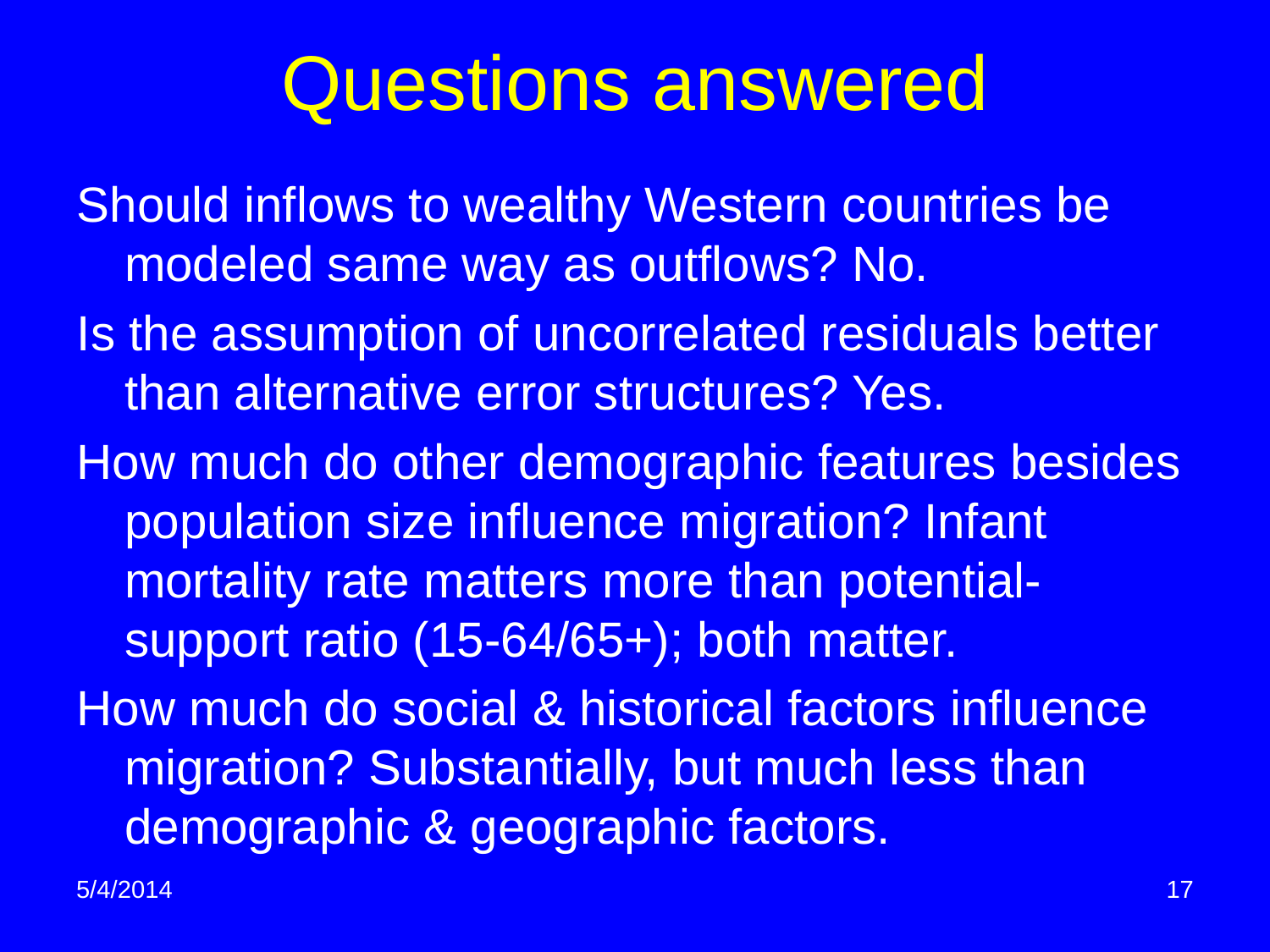

# Questions answered
Should inflows to wealthy Western countries be modeled same way as outflows? No.
Is the assumption of uncorrelated residuals better than alternative error structures? Yes.
How much do other demographic features besides population size influence migration? Infant mortality rate matters more than potential-support ratio (15-64/65+); both matter.
How much do social & historical factors influence migration? Substantially, but much less than demographic & geographic factors.
5/4/2014
17